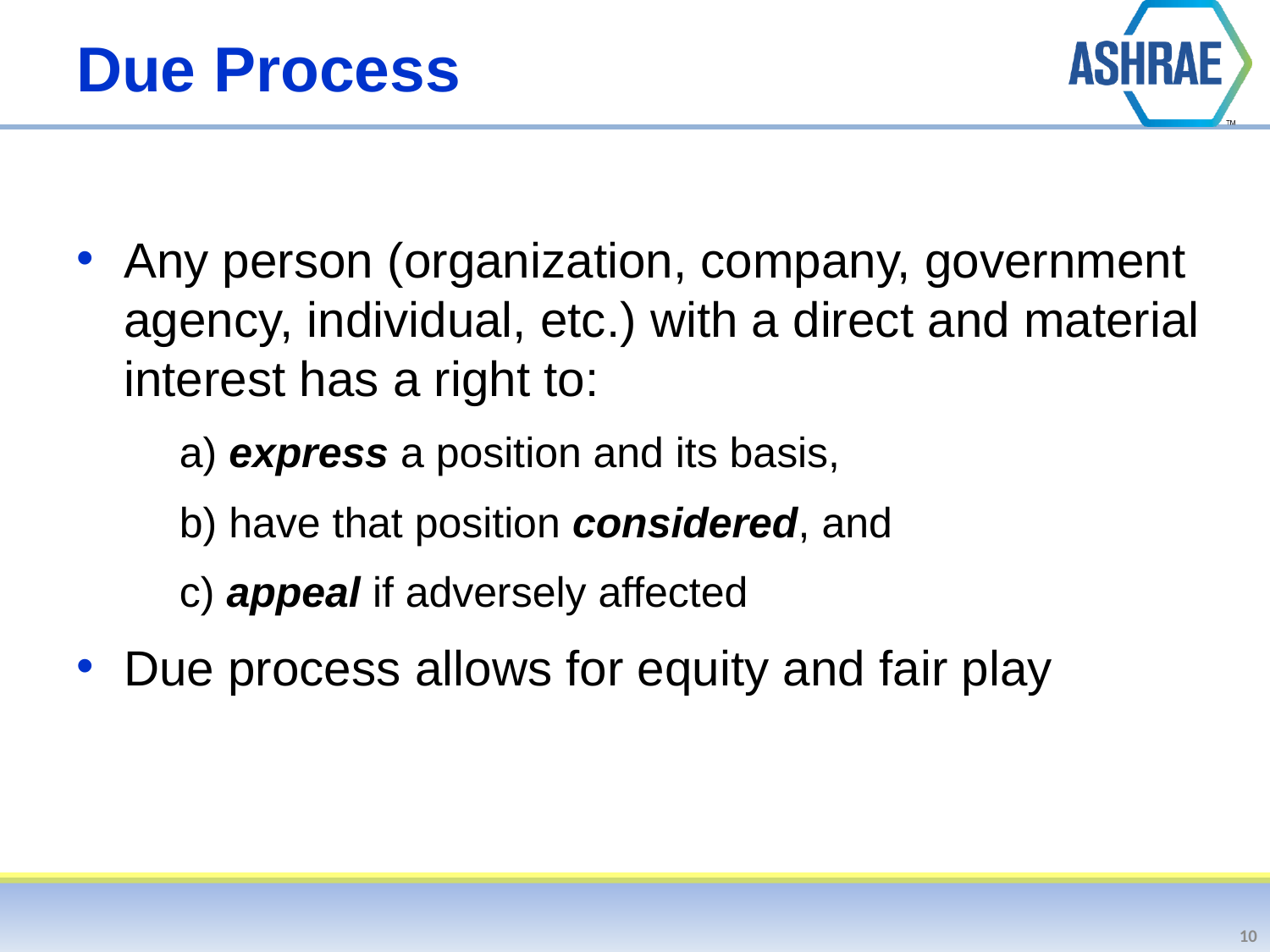

# Due Process
Any person (organization, company, government agency, individual, etc.) with a direct and material interest has a right to:
	a) express a position and its basis,
	b) have that position considered, and
	c) appeal if adversely affected
Due process allows for equity and fair play

10